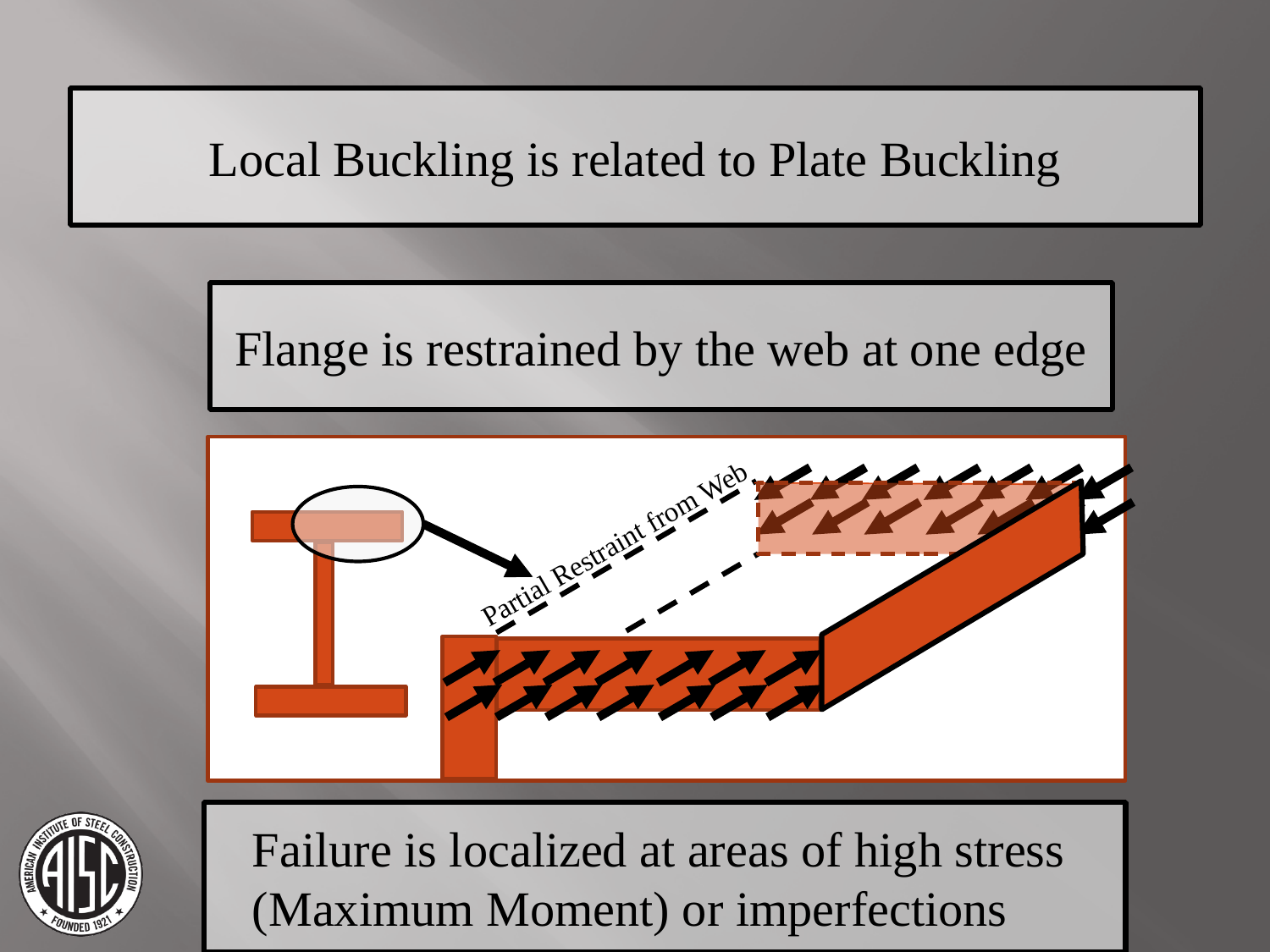

Local Buckling is related to Plate Buckling
Flange is restrained by the web at one edge

Partial Restraint from Web

Failure is localized at areas of high stress
(Maximum Moment) or imperfections